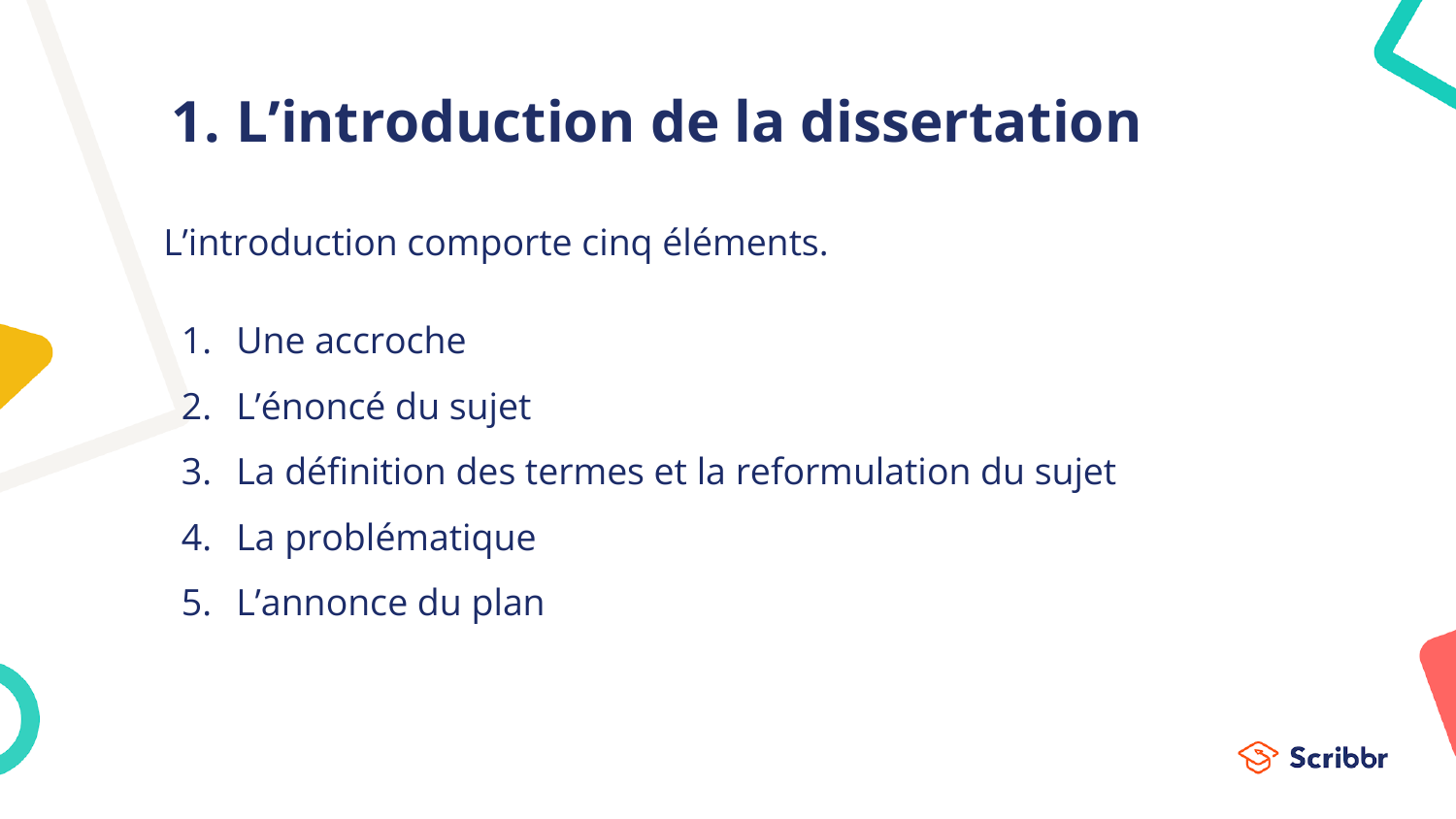

# L’introduction de la dissertation
L’introduction comporte cinq éléments.
Une accroche
L’énoncé du sujet
La définition des termes et la reformulation du sujet
La problématique
L’annonce du plan